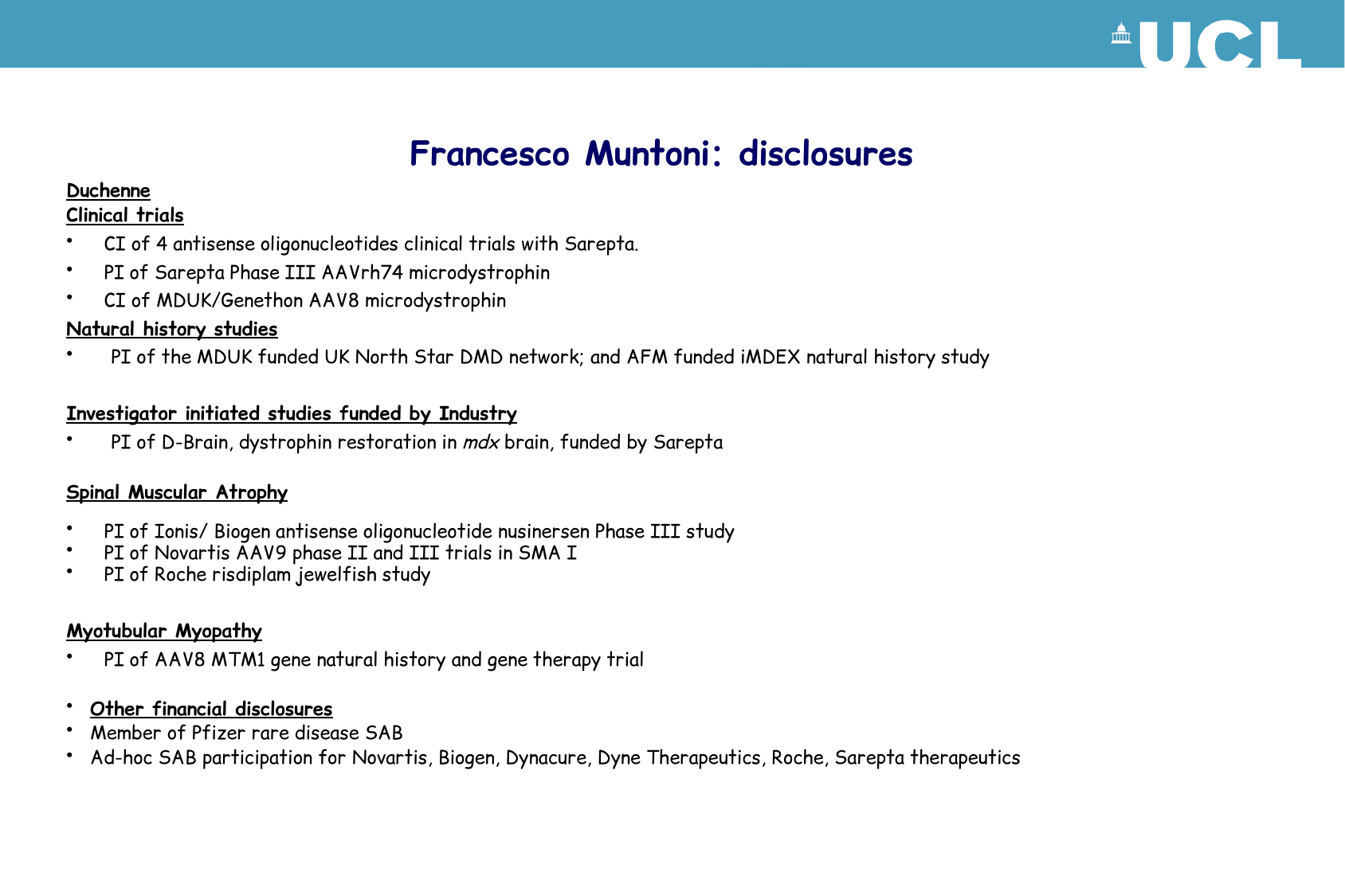

# Francesco Muntoni: disclosures
Duchenne
Clinical trials
CI of 4 antisense oligonucleotides clinical trials with Sarepta.
PI of Sarepta Phase III AAVrh74 microdystrophin
CI of MDUK/Genethon AAV8 microdystrophin
Natural history studies
PI of the MDUK funded UK North Star DMD network; and AFM funded iMDEX natural history study

Investigator initiated studies funded by Industry
PI of D-Brain, dystrophin restoration in mdx brain, funded by Sarepta

Spinal Muscular Atrophy
PI of Ionis/ Biogen antisense oligonucleotide nusinersen Phase III study
PI of Novartis AAV9 phase II and III trials in SMA I
PI of Roche risdiplam jewelfish study

Myotubular Myopathy
PI of AAV8 MTM1 gene natural history and gene therapy trial
Other financial disclosures
Member of Pfizer rare disease SAB
Ad-hoc SAB participation for Novartis, Biogen, Dynacure, Dyne Therapeutics, Roche, Sarepta therapeutics